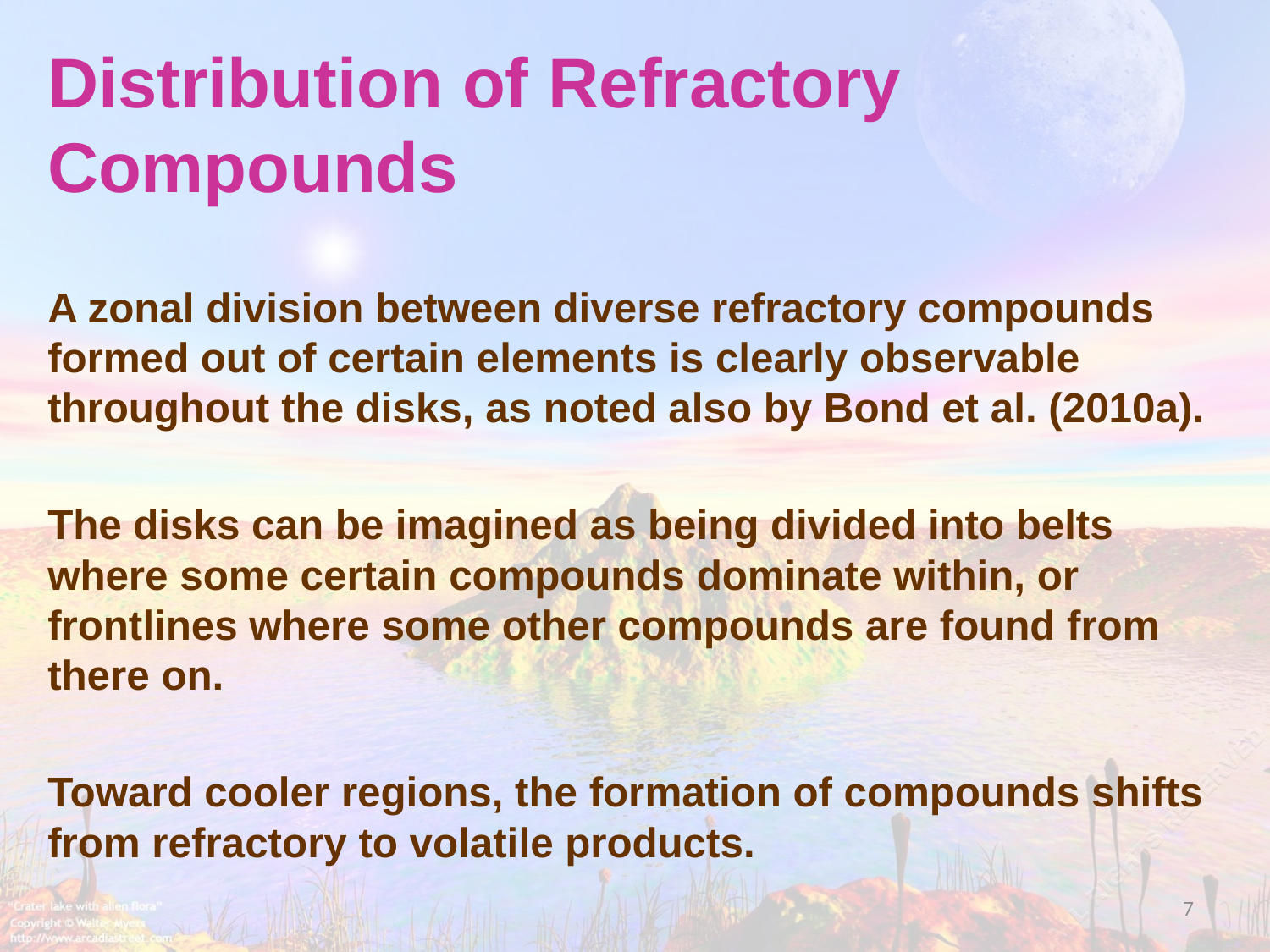

# Distribution of Refractory Compounds

A zonal division between diverse refractory compounds formed out of certain elements is clearly observable throughout the disks, as noted also by Bond et al. (2010a).

The disks can be imagined as being divided into belts where some certain compounds dominate within, or frontlines where some other compounds are found from there on.

Toward cooler regions, the formation of compounds shifts from refractory to volatile products.
7